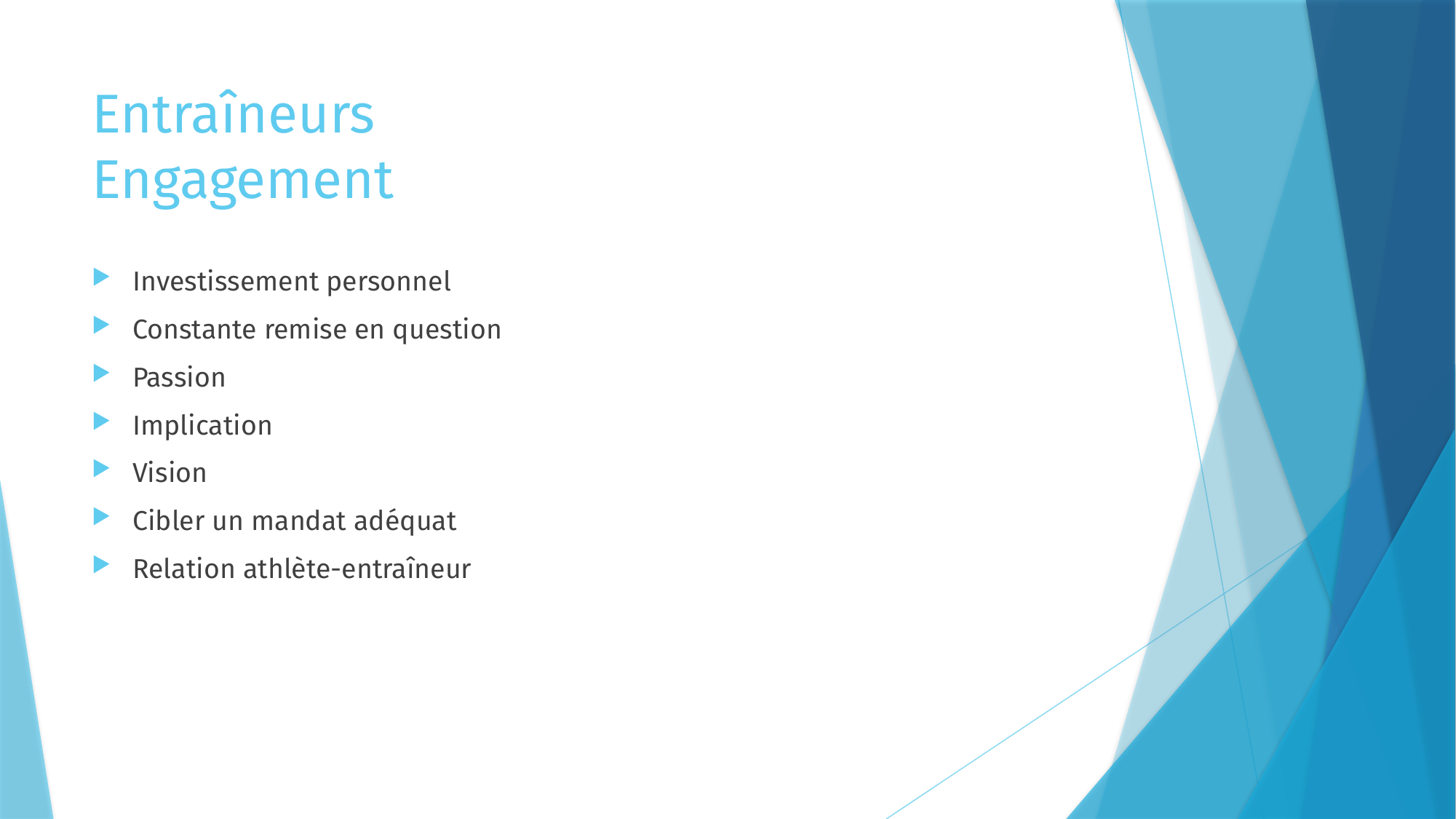

# Entraîneurs Engagement
Investissement personnel
Constante remise en question
Passion
Implication
Vision
Cibler un mandat adéquat
Relation athlète-entraîneur